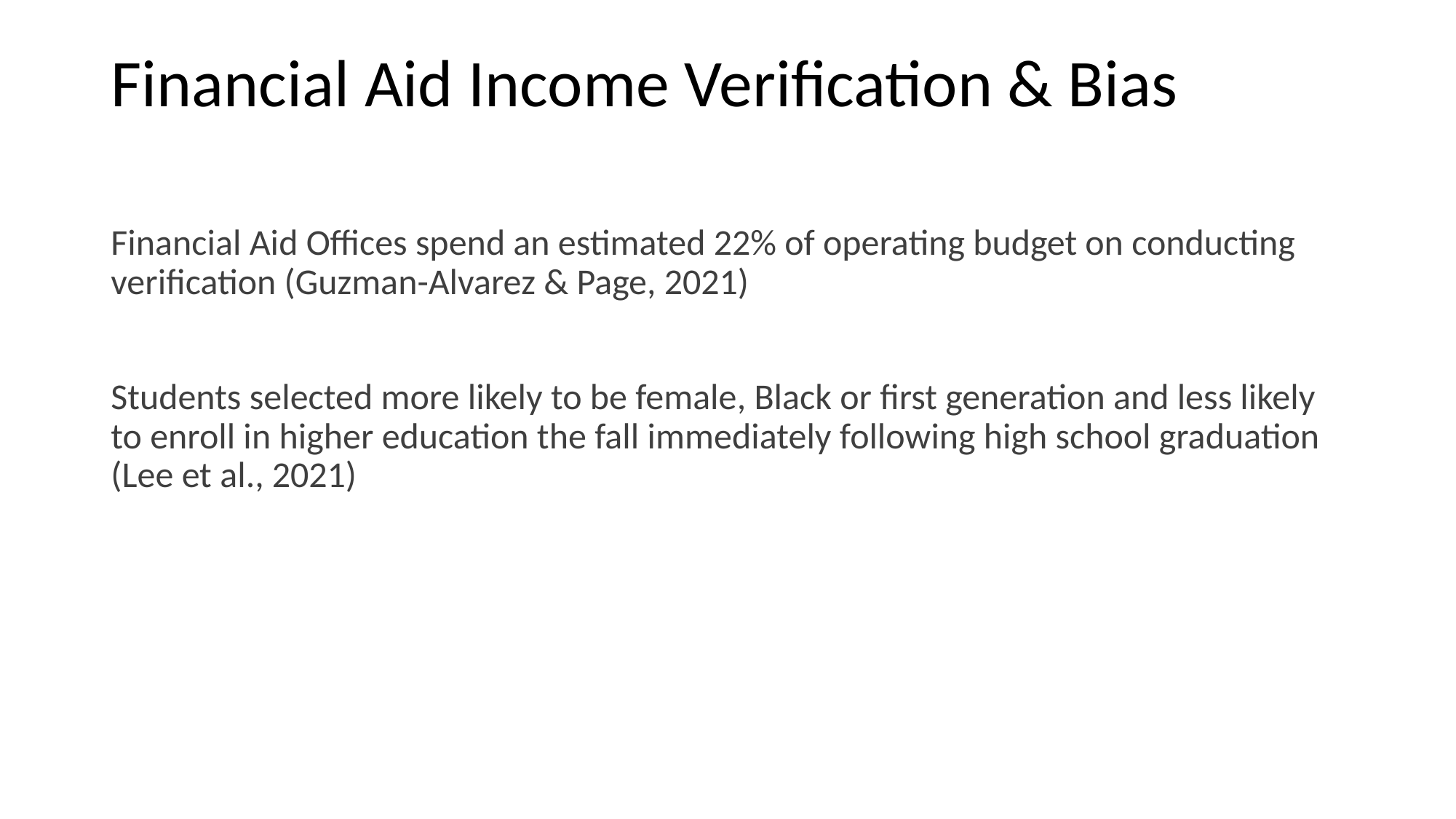

# Financial Aid Income Verification & Bias
Financial Aid Offices spend an estimated 22% of operating budget on conducting verification (Guzman-Alvarez & Page, 2021)

Students selected more likely to be female, Black or first generation and less likely to enroll in higher education the fall immediately following high school graduation (Lee et al., 2021)